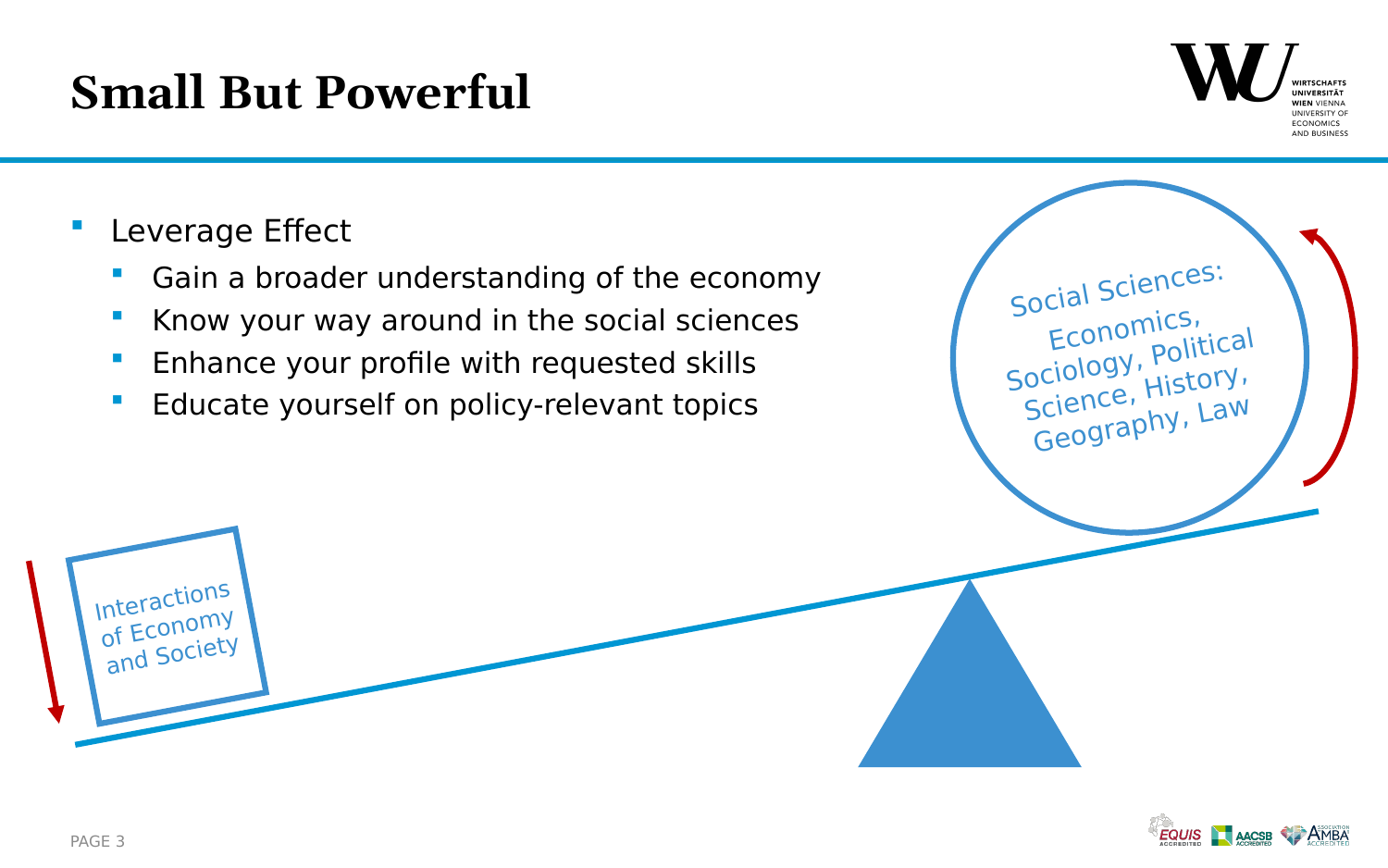

# Small But Powerful

Leverage Effect
Gain a broader understanding of the economy
Know your way around in the social sciences
Enhance your profile with requested skills
Educate yourself on policy-relevant topics

Social Sciences:
Economics, Sociology, Political Science, History, Geography, Law
Interactions of Economy and Society

Page 3